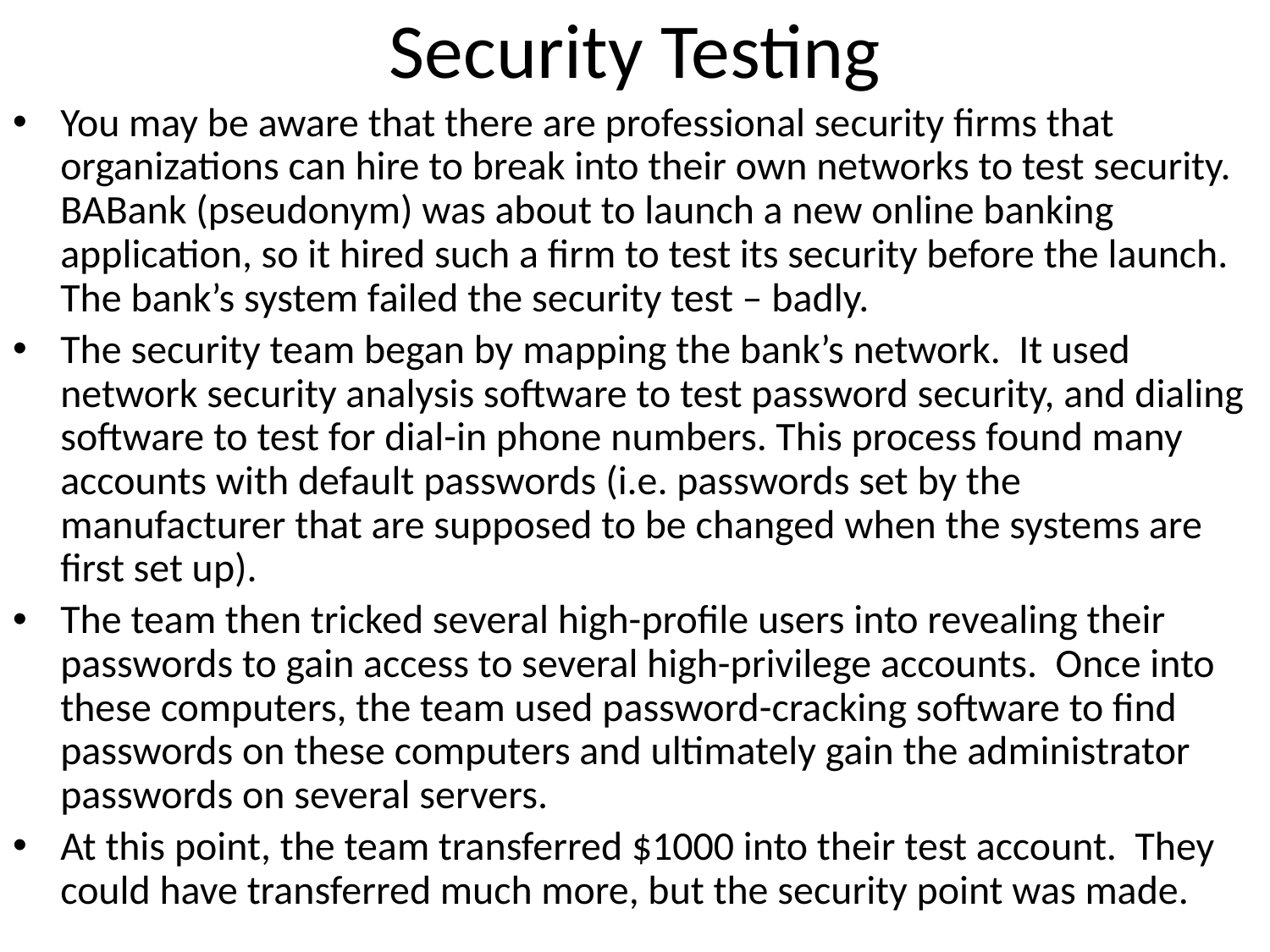

# Security Testing
You may be aware that there are professional security firms that organizations can hire to break into their own networks to test security. BABank (pseudonym) was about to launch a new online banking application, so it hired such a firm to test its security before the launch.  The bank’s system failed the security test – badly.
The security team began by mapping the bank’s network.  It used network security analysis software to test password security, and dialing software to test for dial-in phone numbers. This process found many accounts with default passwords (i.e. passwords set by the manufacturer that are supposed to be changed when the systems are first set up).
The team then tricked several high-profile users into revealing their passwords to gain access to several high-privilege accounts.  Once into these computers, the team used password-cracking software to find passwords on these computers and ultimately gain the administrator passwords on several servers.
At this point, the team transferred $1000 into their test account.  They could have transferred much more, but the security point was made.